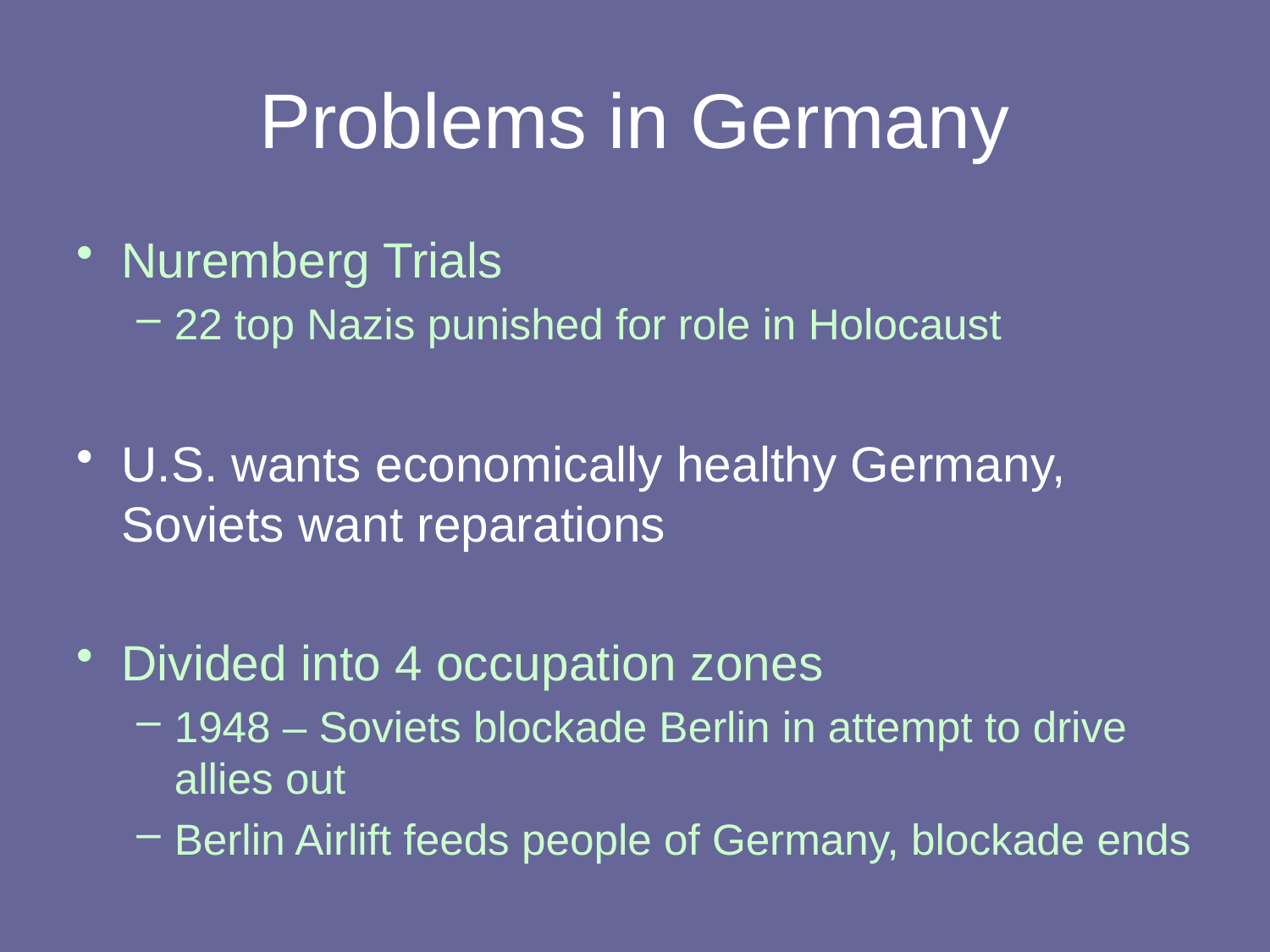

# Problems in Germany
Nuremberg Trials
22 top Nazis punished for role in Holocaust

U.S. wants economically healthy Germany, Soviets want reparations

Divided into 4 occupation zones
1948 – Soviets blockade Berlin in attempt to drive allies out
Berlin Airlift feeds people of Germany, blockade ends